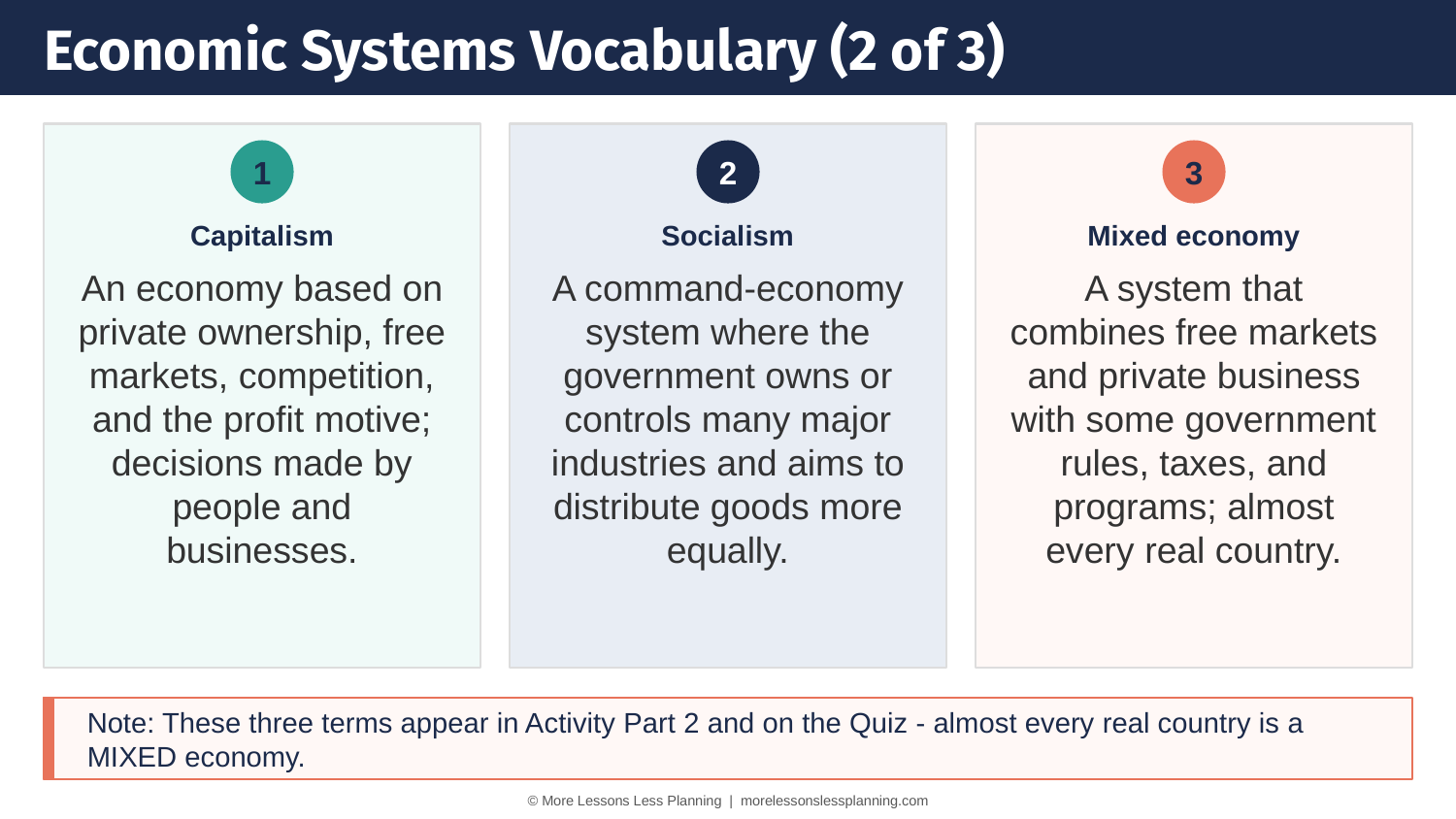

Economic Systems Vocabulary (2 of 3)

1

2

3
Capitalism
Socialism
Mixed economy
An economy based on private ownership, free markets, competition, and the profit motive; decisions made by people and businesses.
A command-economy system where the government owns or controls many major industries and aims to distribute goods more equally.
A system that combines free markets and private business with some government rules, taxes, and programs; almost every real country.

Note: These three terms appear in Activity Part 2 and on the Quiz - almost every real country is a MIXED economy.
© More Lessons Less Planning  |  morelessonslessplanning.com